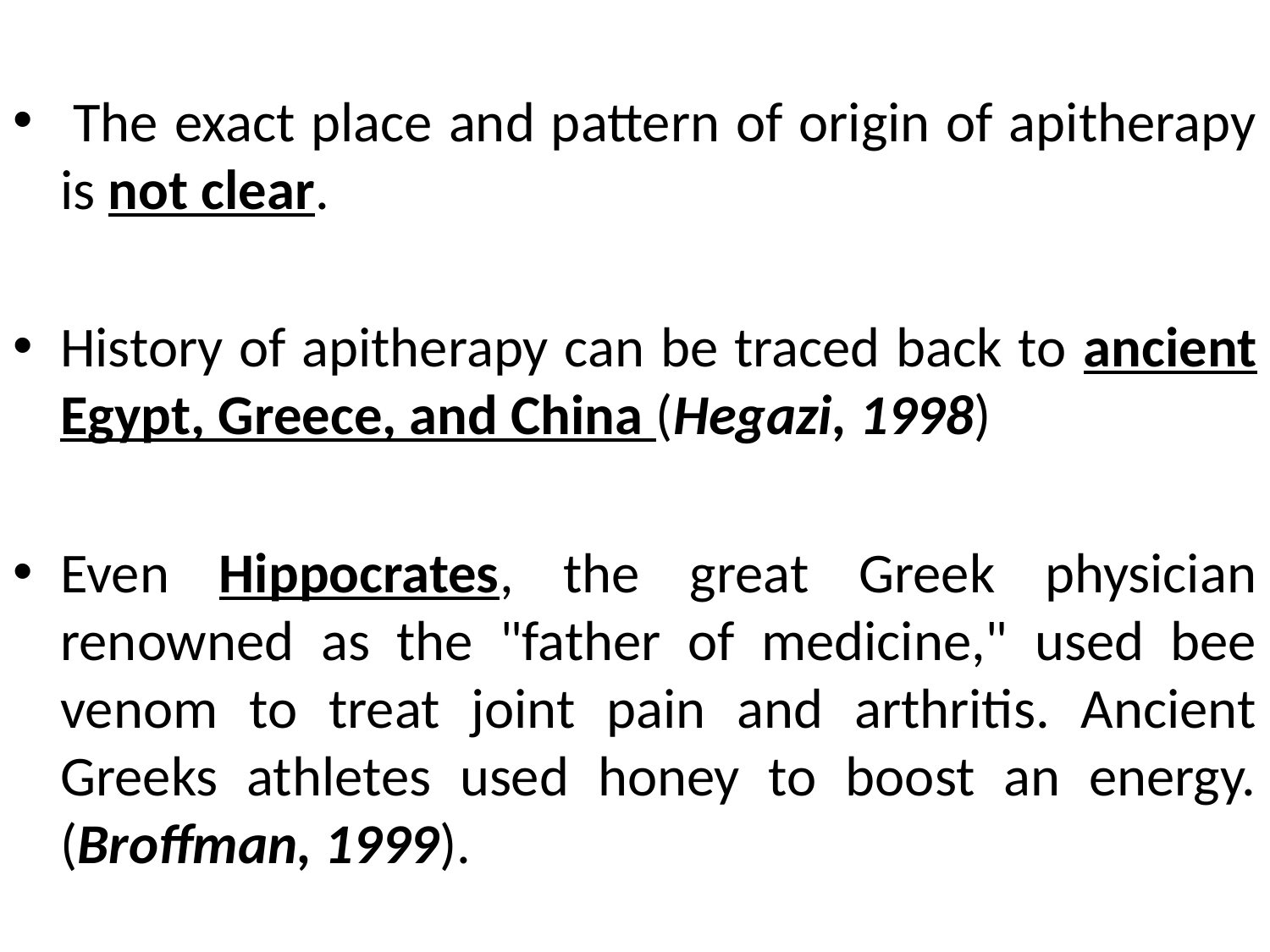

The exact place and pattern of origin of apitherapy is not clear.

History of apitherapy can be traced back to ancient Egypt, Greece, and China (Hegazi, 1998)

Even Hippocrates, the great Greek physician renowned as the "father of medicine," used bee venom to treat joint pain and arthritis. Ancient Greeks athletes used honey to boost an energy. (Broffman, 1999).